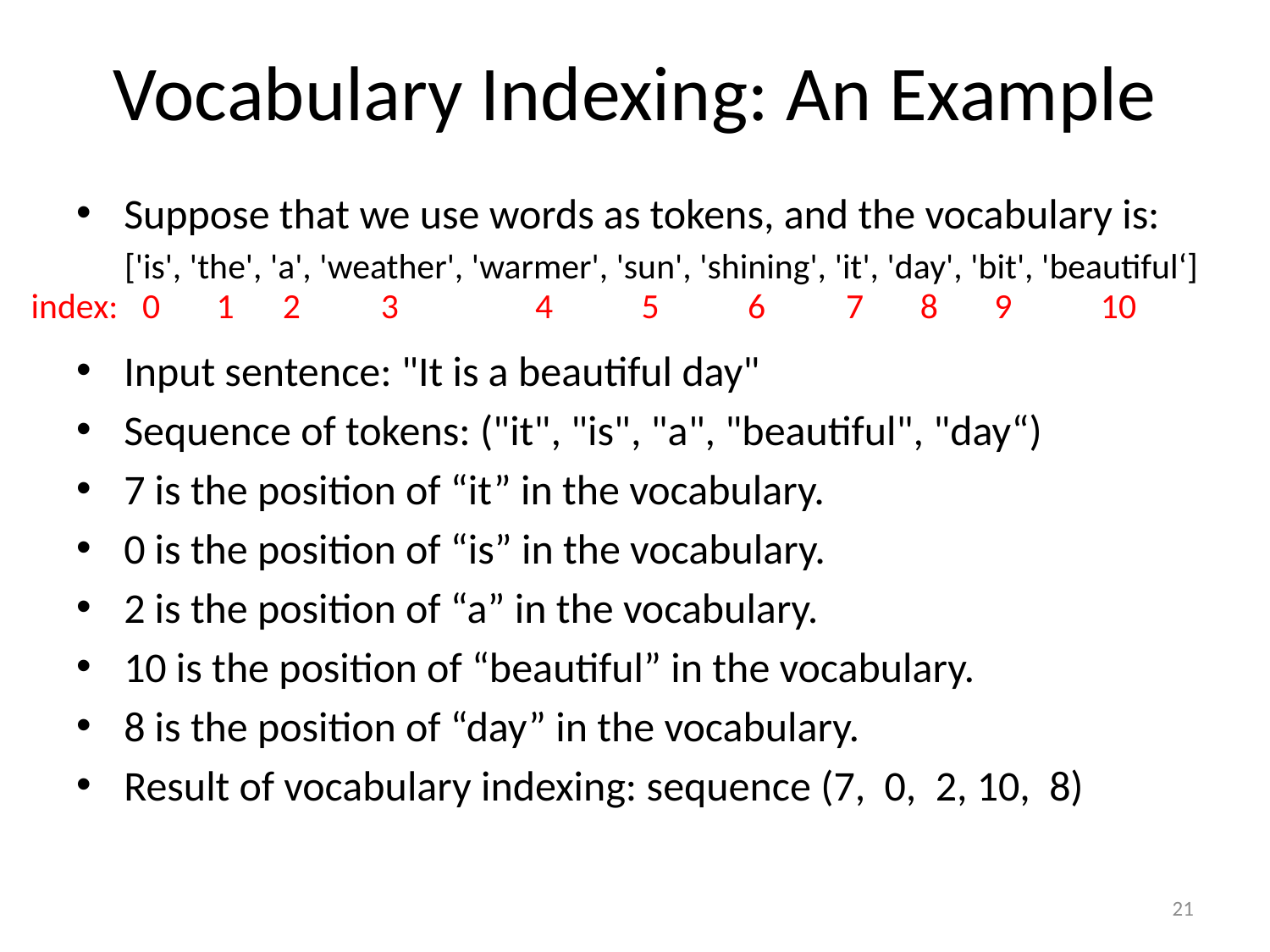

# Vocabulary Indexing: An Example
Suppose that we use words as tokens, and the vocabulary is:
      ['is', 'the', 'a', 'weather', 'warmer', 'sun', 'shining', 'it', 'day', 'bit', 'beautiful‘]

Input sentence: "It is a beautiful day"
Sequence of tokens: ("it", "is", "a", "beautiful", "day“)
7 is the position of “it” in the vocabulary.
0 is the position of “is” in the vocabulary.
2 is the position of “a” in the vocabulary.
10 is the position of “beautiful” in the vocabulary.
8 is the position of “day” in the vocabulary.
Result of vocabulary indexing: sequence (7,  0,  2, 10,  8)

 index:   0       1      2          3                 4           5           6          7       8       9           10
21